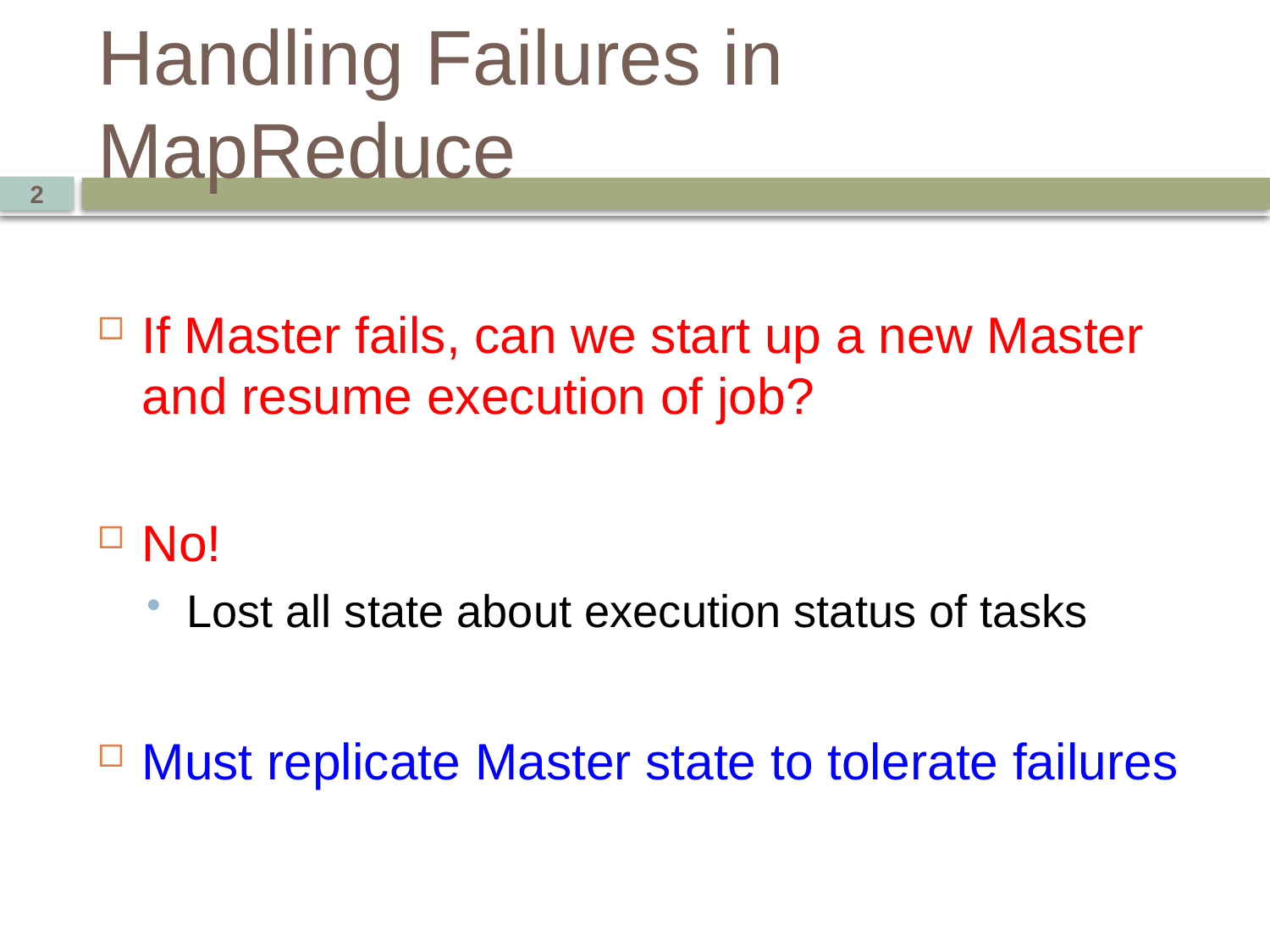

# Handling Failures in MapReduce
2

If Master fails, can we start up a new Master and resume execution of job?

No!
Lost all state about execution status of tasks

Must replicate Master state to tolerate failures